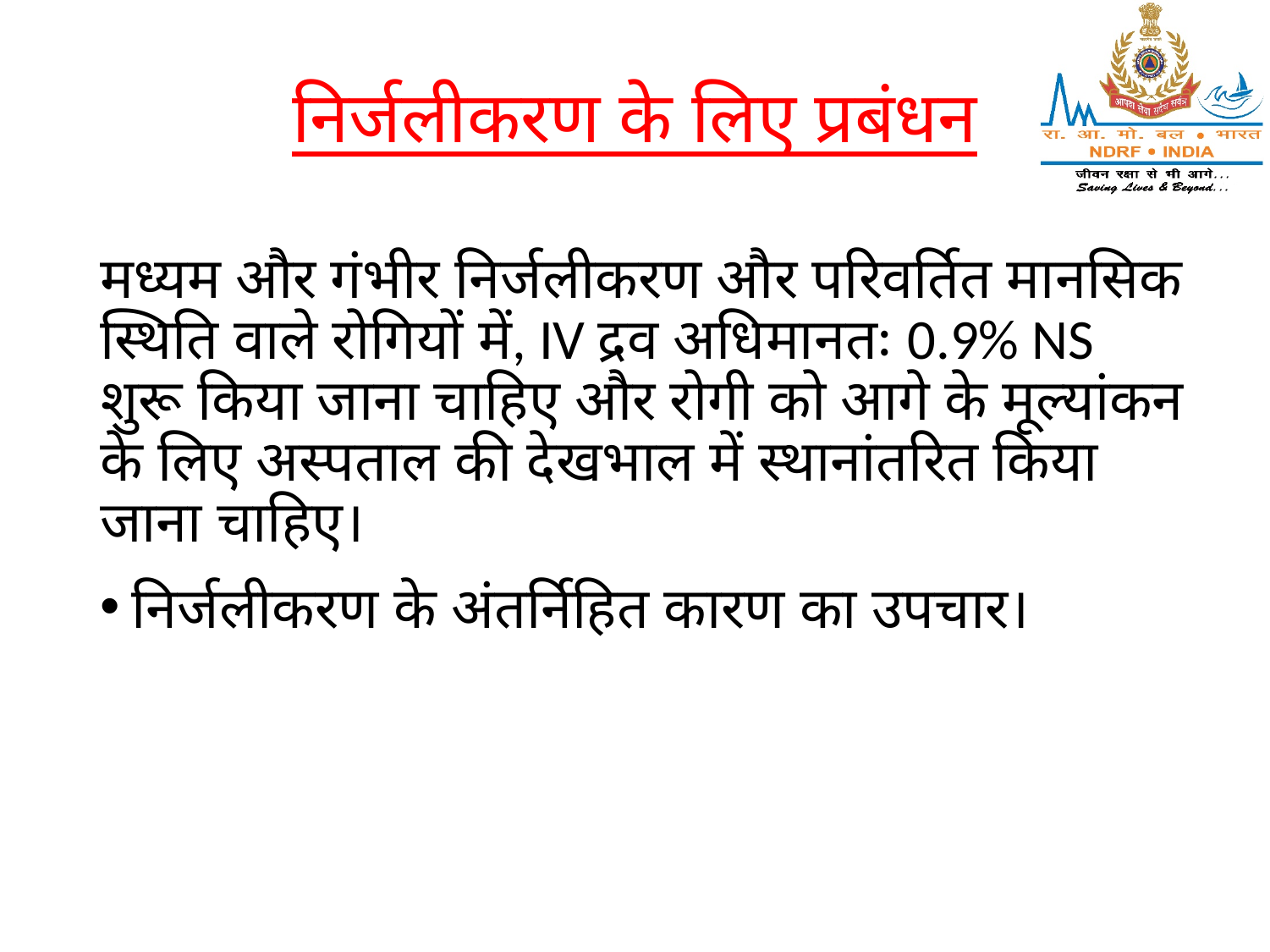

# निर्जलीकरण के लिए प्रबंधन
मध्यम और गंभीर निर्जलीकरण और परिवर्तित मानसिक स्थिति वाले रोगियों में, IV द्रव अधिमानतः 0.9% NS शुरू किया जाना चाहिए और रोगी को आगे के मूल्यांकन के लिए अस्पताल की देखभाल में स्थानांतरित किया जाना चाहिए।
निर्जलीकरण के अंतर्निहित कारण का उपचार।